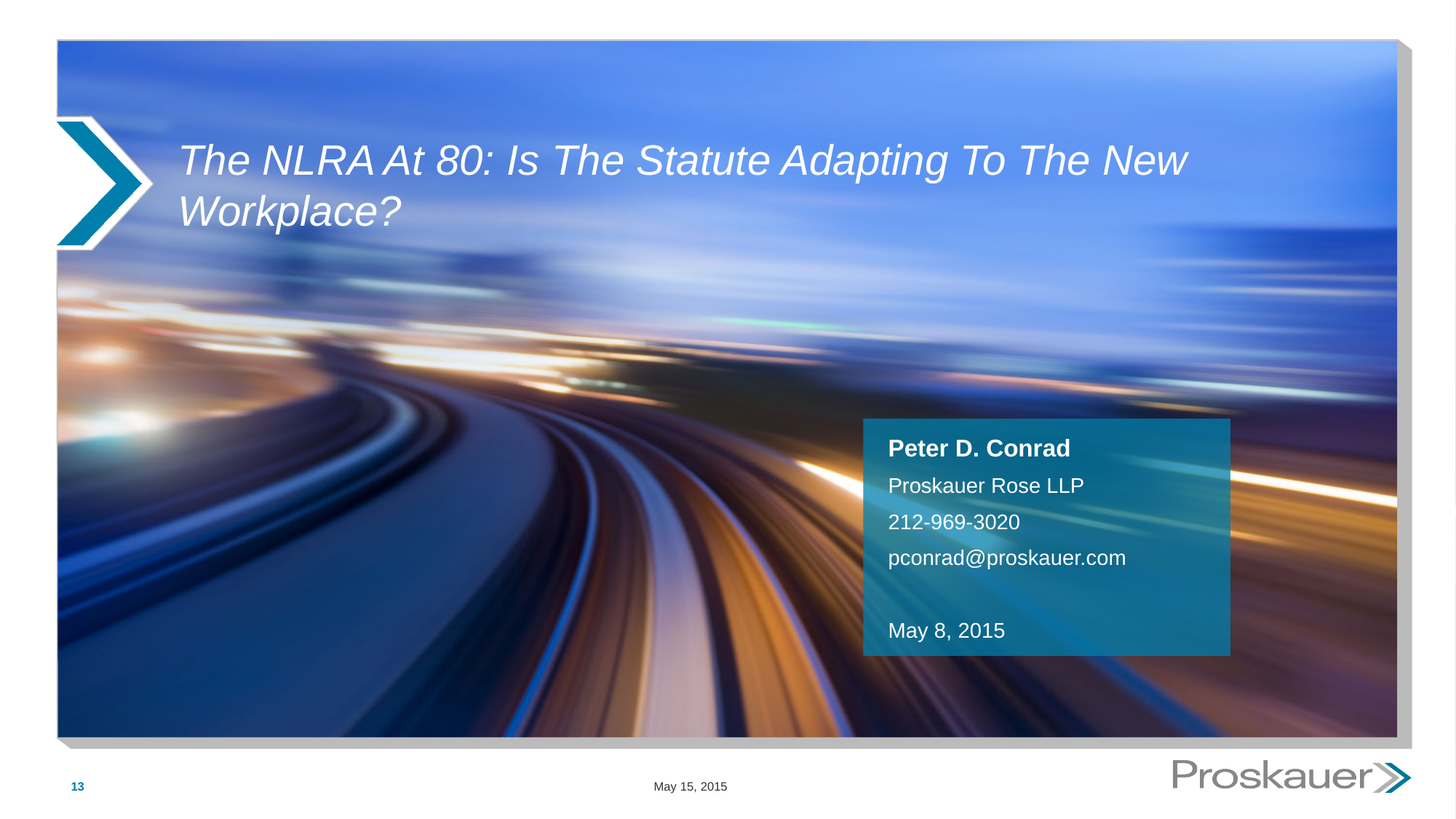

# The NLRA At 80: Is The Statute Adapting To The New Workplace?
Peter D. Conrad
Proskauer Rose LLP
212-969-3020
pconrad@proskauer.com

May 8, 2015
13
May 15, 2015